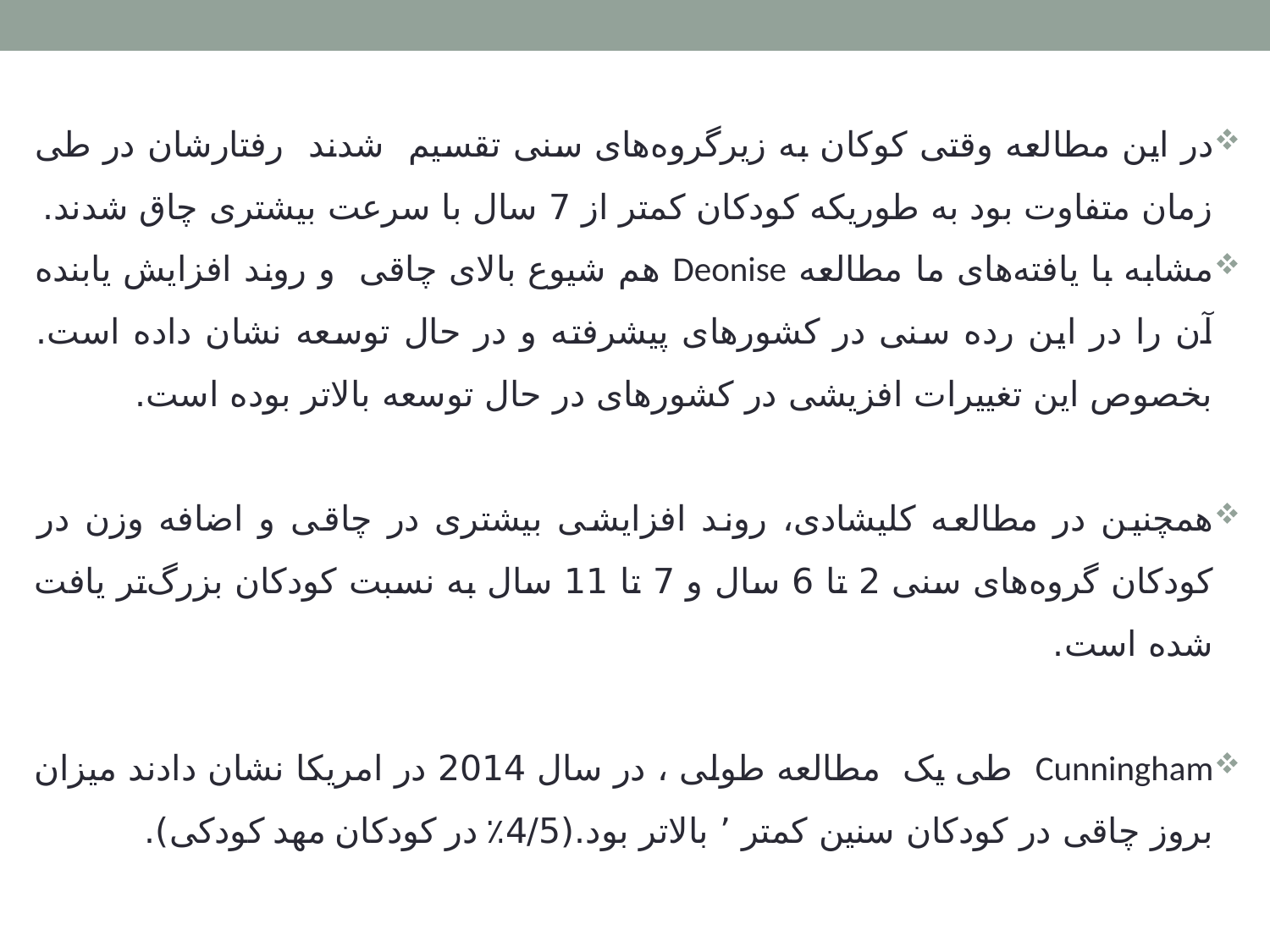

در این مطالعه وقتی کوکان به زیرگروه‌های سنی تقسیم  شدند  رفتارشان در طی زمان متفاوت بود به طوریکه کودکان کمتر از 7 سال با سرعت بیشتری چاق شدند.
مشابه با یافته‌های ما مطالعه Deonise هم شیوع بالای چاقی  و روند افزایش یابنده آن را در این رده سنی در کشورهای پیشرفته و در حال توسعه نشان داده است. بخصوص این تغییرات افزیشی در کشورهای در حال توسعه بالاتر بوده است.

همچنین در مطالعه کلیشادی، روند افزایشی بیشتری در چاقی و اضافه وزن در کودکان گروه‌های سنی 2 تا 6 سال و 7 تا 11 سال به نسبت کودکان بزرگ‌تر یافت شده است.

Cunningham  طی یک  مطالعه طولی ، در سال 2014 در امریکا نشان دادند میزان بروز چاقی در کودکان سنین کمتر ٬ بالاتر بود.(4/5٪ در کودکان مهد کودکی).